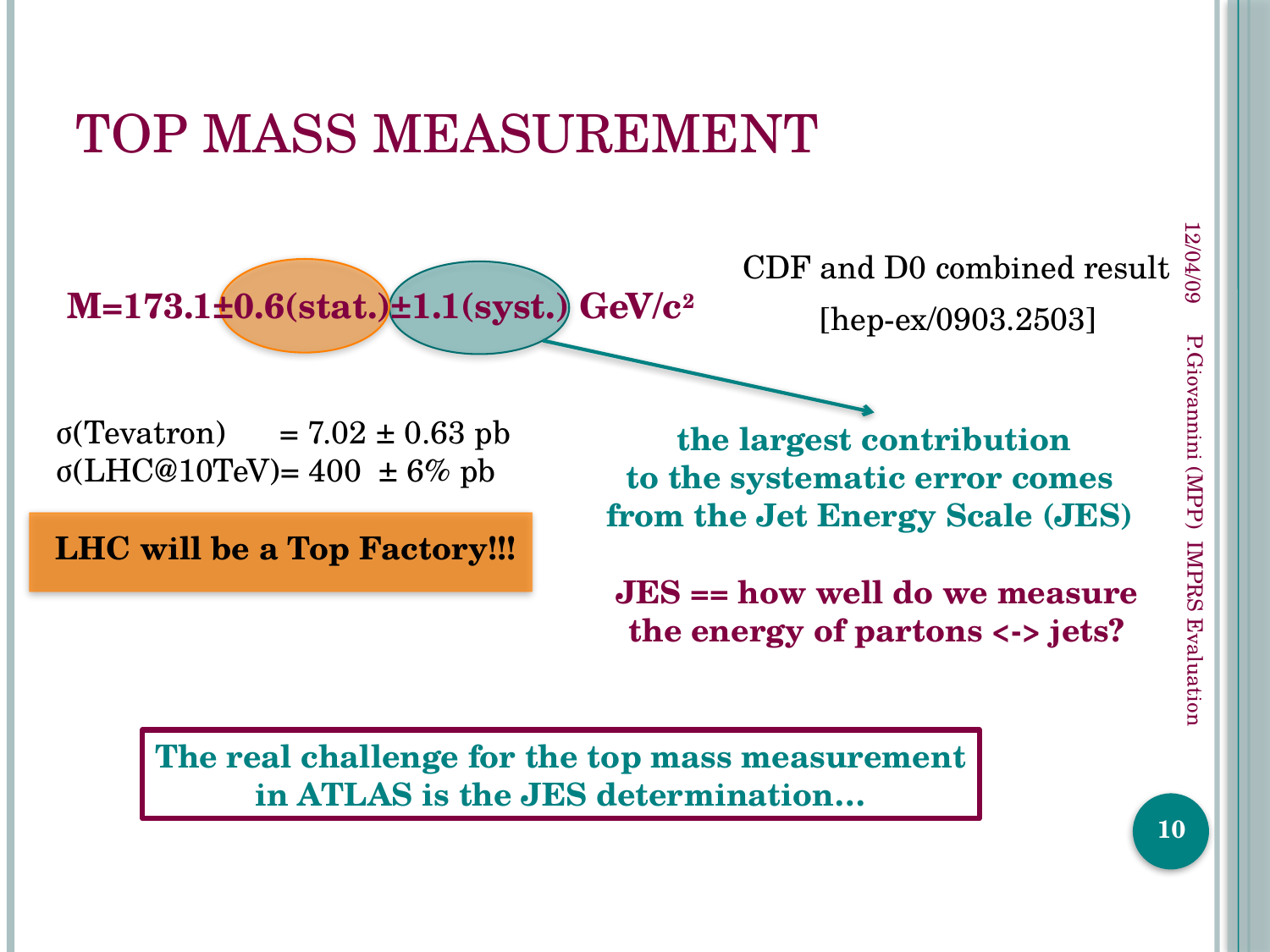

# Top mass measurement
12/04/09
CDF and D0 combined result

M=173.1±0.6(stat.)±1.1(syst.) GeV/c2
[hep-ex/0903.2503]
σ(Tevatron)      = 7.02 ± 0.63 pb
σ(LHC@10TeV)= 400  ± 6% pb
the largest contribution
to the systematic error comes
from the Jet Energy Scale (JES)

LHC will be a Top Factory!!!
P.Giovannini (MPP)  IMPRS Evaluation
JES == how well do we measure
the energy of partons <-> jets?
The real challenge for the top mass measurement
in ATLAS is the JES determination…
10